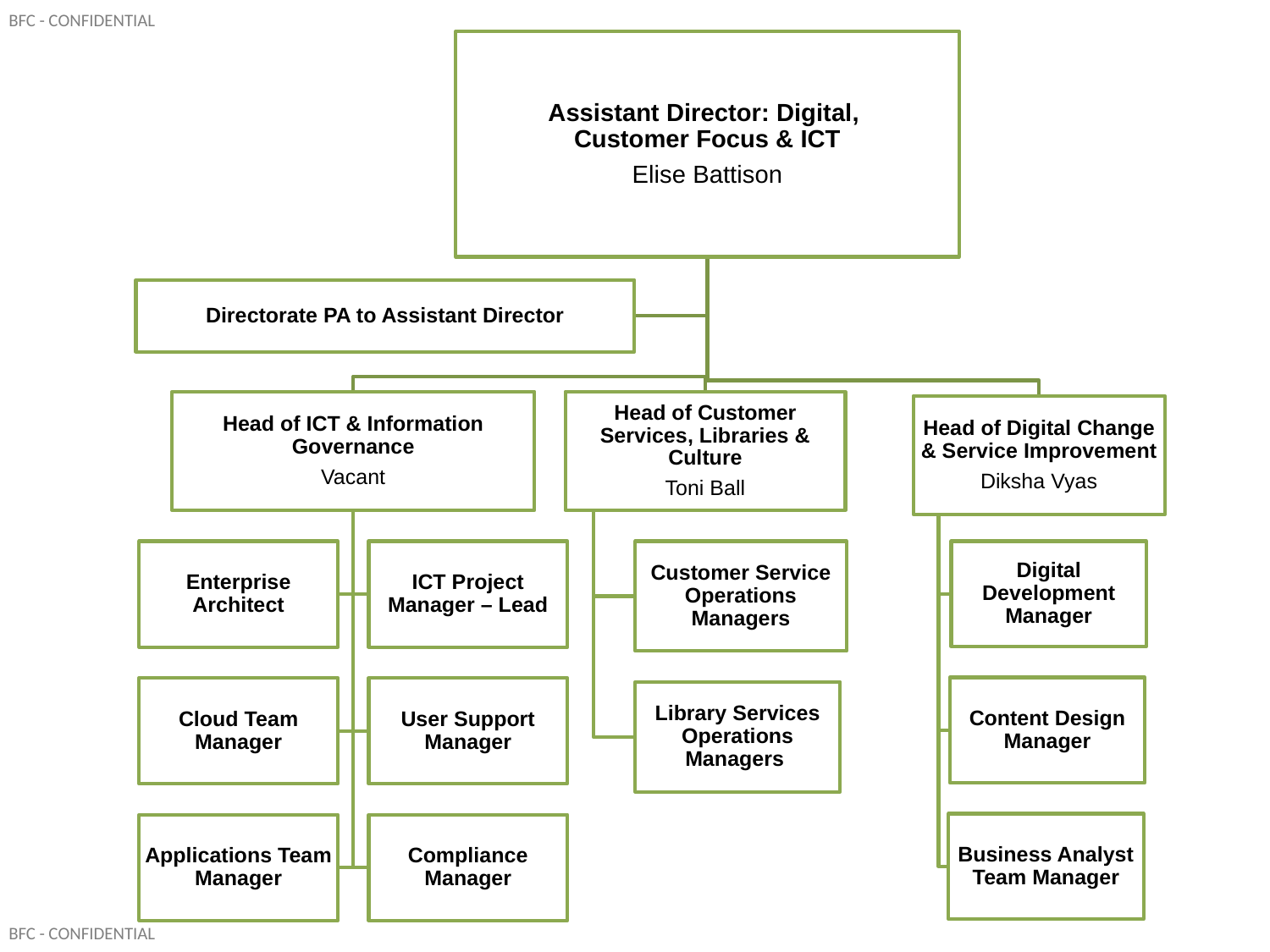

Assistant Director: Digital,
Customer Focus & ICT
Elise Battison
Head of ICT & Information Governance
Vacant
Enterprise Architect
ICT Project Manager – Lead
Cloud Team Manager
User Support Manager
Applications Team Manager
Compliance Manager
Head of Customer Services, Libraries & Culture
Toni Ball
Customer Service Operations Managers
Library Services Operations Managers
Head of Digital Change & Service Improvement
Diksha Vyas
Digital Development Manager
Content Design Manager
Business Analyst Team Manager
Directorate PA to Assistant Director